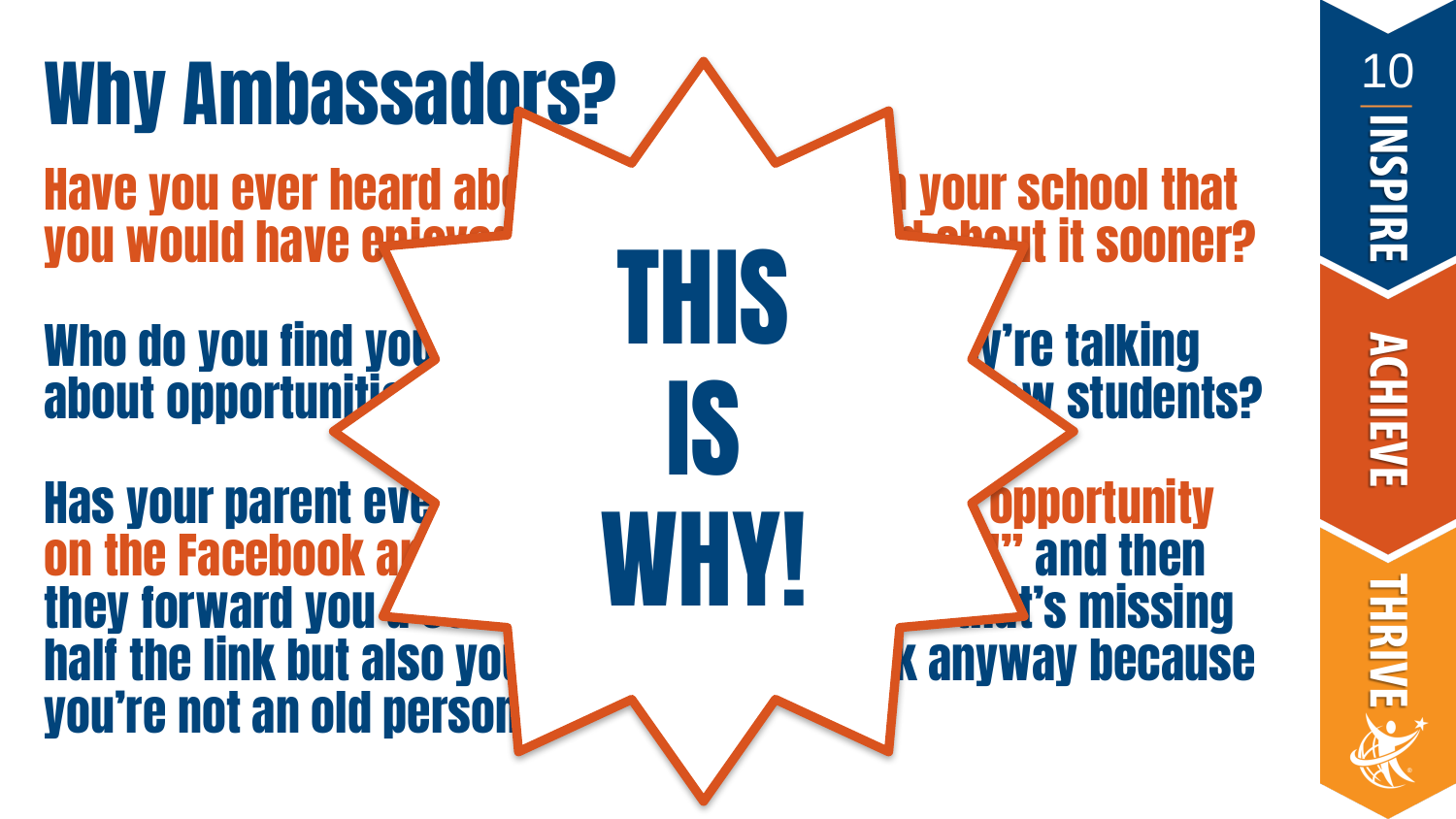

Why Ambassadors?
THIS
IS
WHY!
Have you ever heard about an opportunity in your school that you would have enjoyed if you’d only learned about it sooner?

Who do you find you prefer to listen to when they’re talking about opportunities in high school? Adults or fellow students?

Has your parent ever asked you “Hey! I saw this opportunity on the Facebook and I think you should look at it!” and then they forward you a screenshot from Facebook that’s missing half the link but also you don’t use Facebook anyway because you’re not an old person?